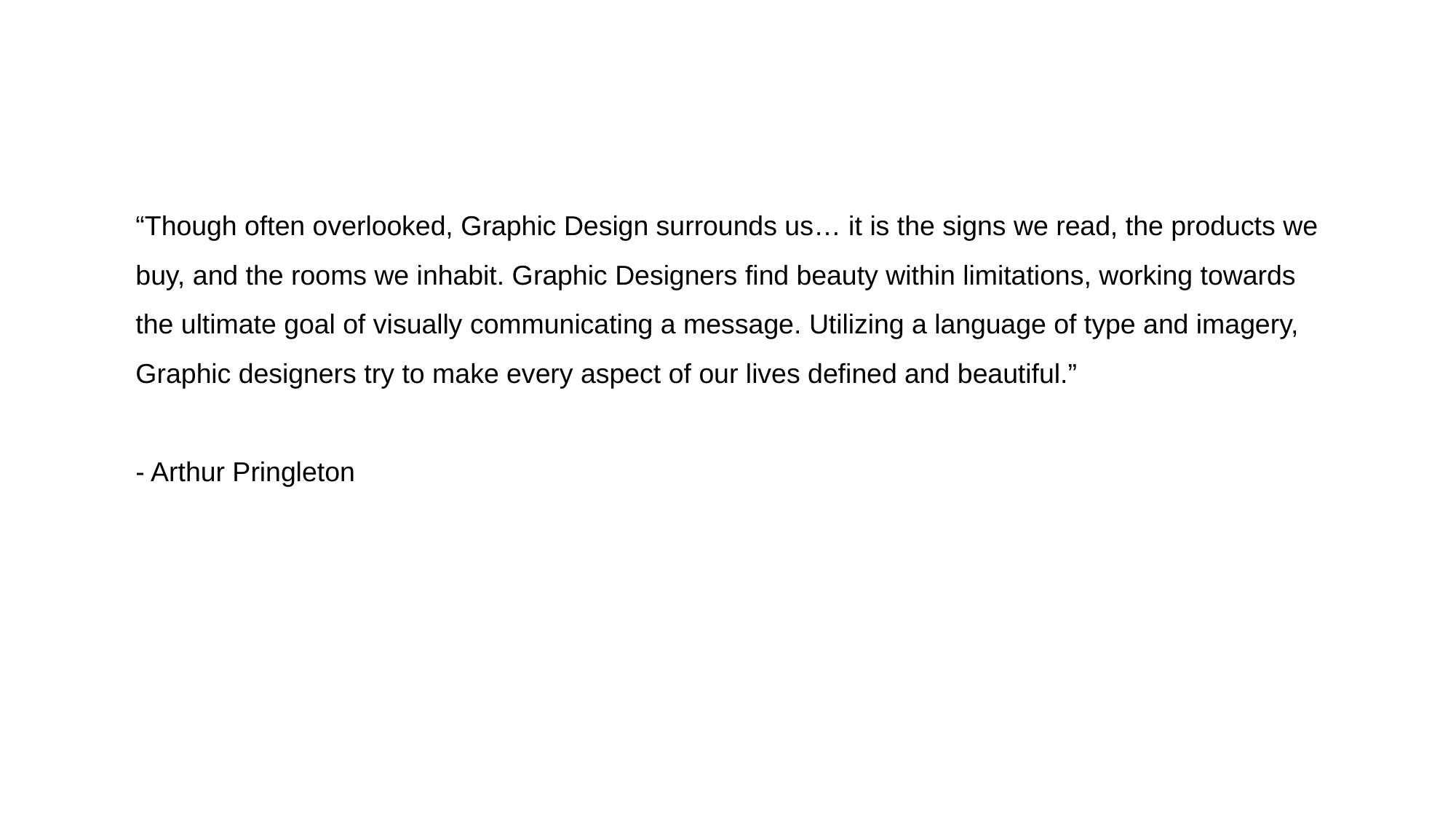

“Though often overlooked, Graphic Design surrounds us… it is the signs we read, the products we
buy, and the rooms we inhabit. Graphic Designers find beauty within limitations, working towards
the ultimate goal of visually communicating a message. Utilizing a language of type and imagery,
Graphic designers try to make every aspect of our lives defined and beautiful.”

- Arthur Pringleton